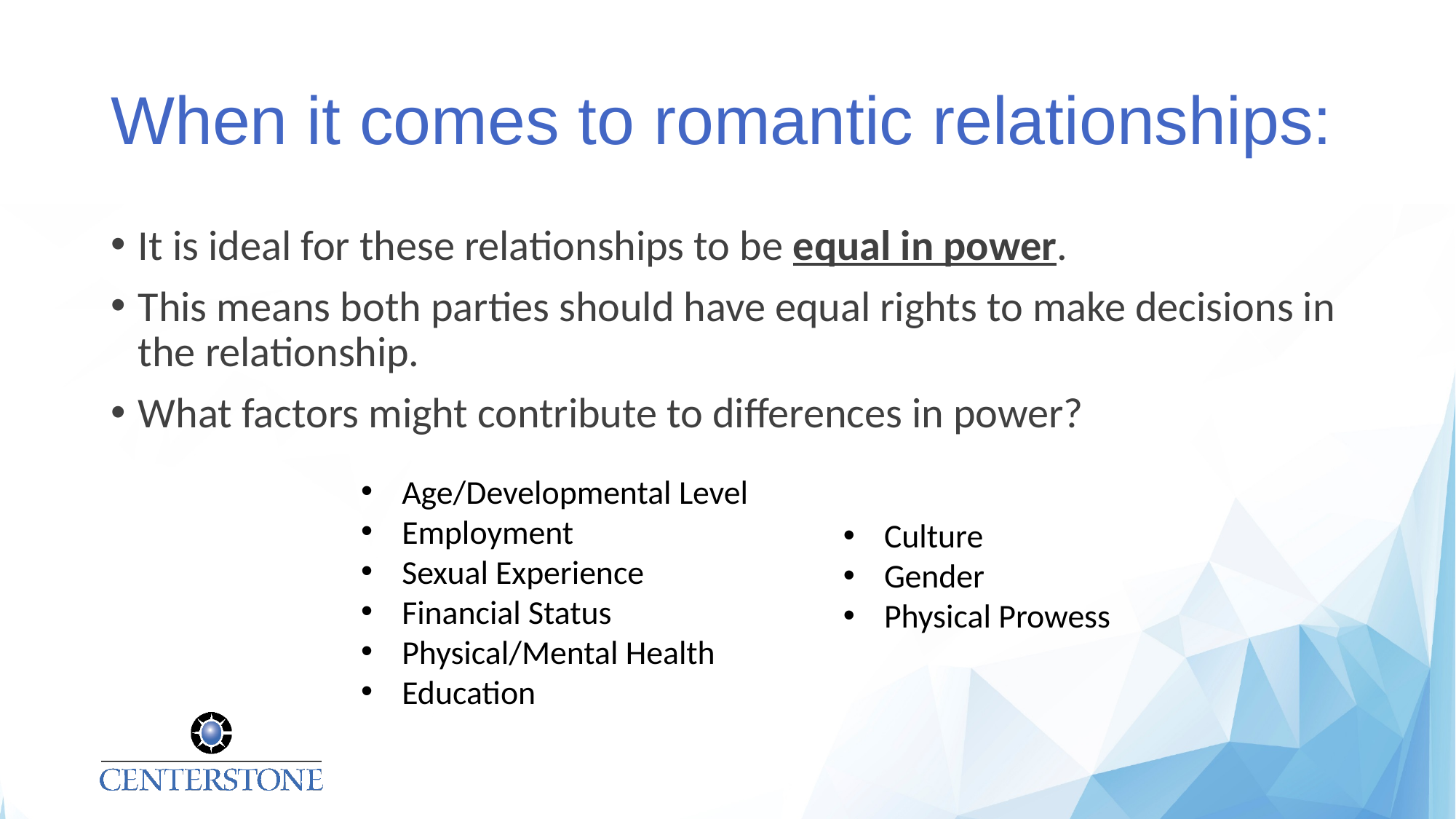

# When it comes to romantic relationships:
It is ideal for these relationships to be equal in power.
This means both parties should have equal rights to make decisions in the relationship.
What factors might contribute to differences in power?

Age/Developmental Level
Employment
Sexual Experience
Financial Status
Physical/Mental Health
Education
Culture
Gender
Physical Prowess